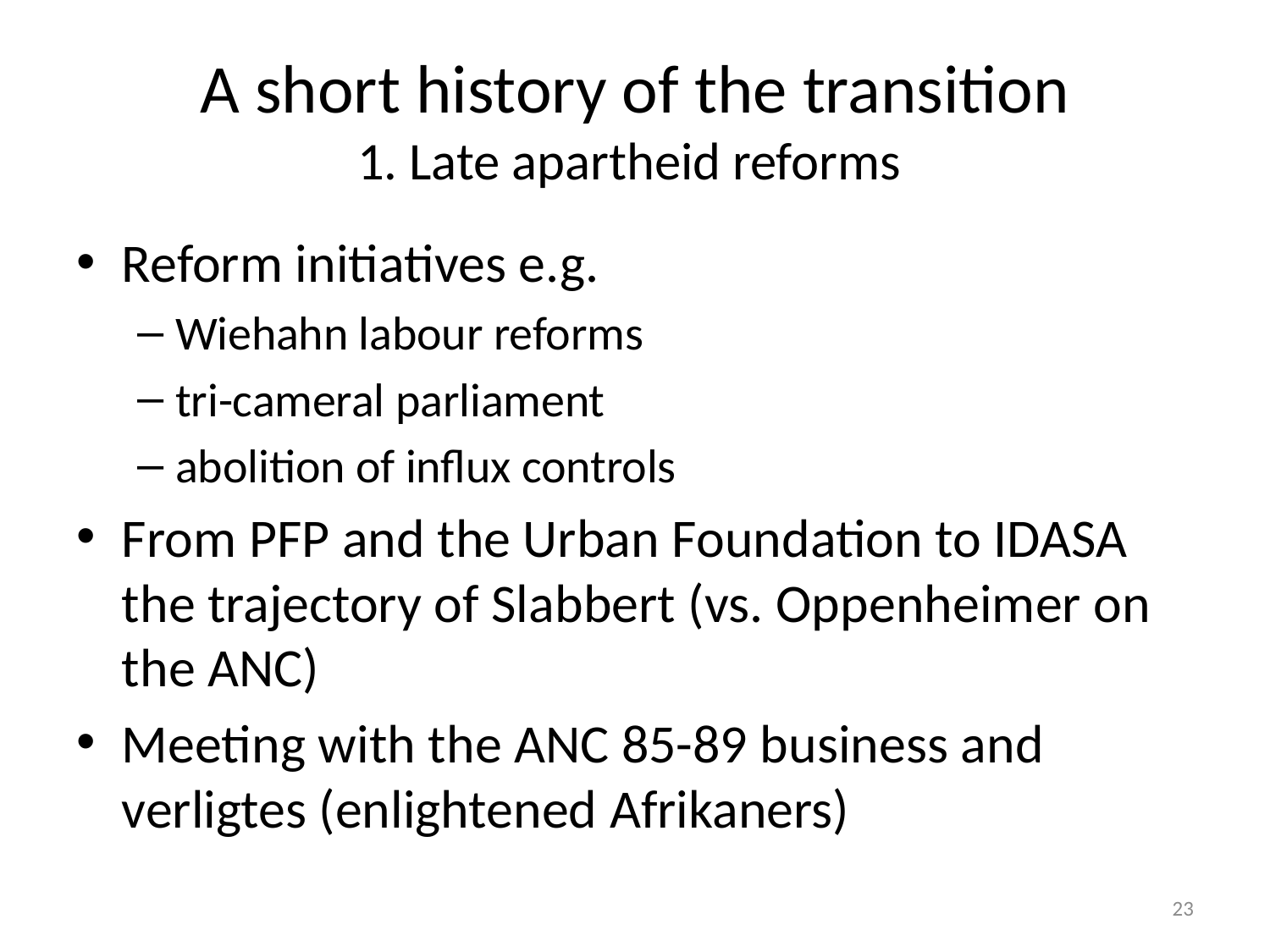

# A short history of the transition 1. Late apartheid reforms
Reform initiatives e.g.
Wiehahn labour reforms
tri-cameral parliament
abolition of influx controls
From PFP and the Urban Foundation to IDASA the trajectory of Slabbert (vs. Oppenheimer on the ANC)
Meeting with the ANC 85-89 business and verligtes (enlightened Afrikaners)
23